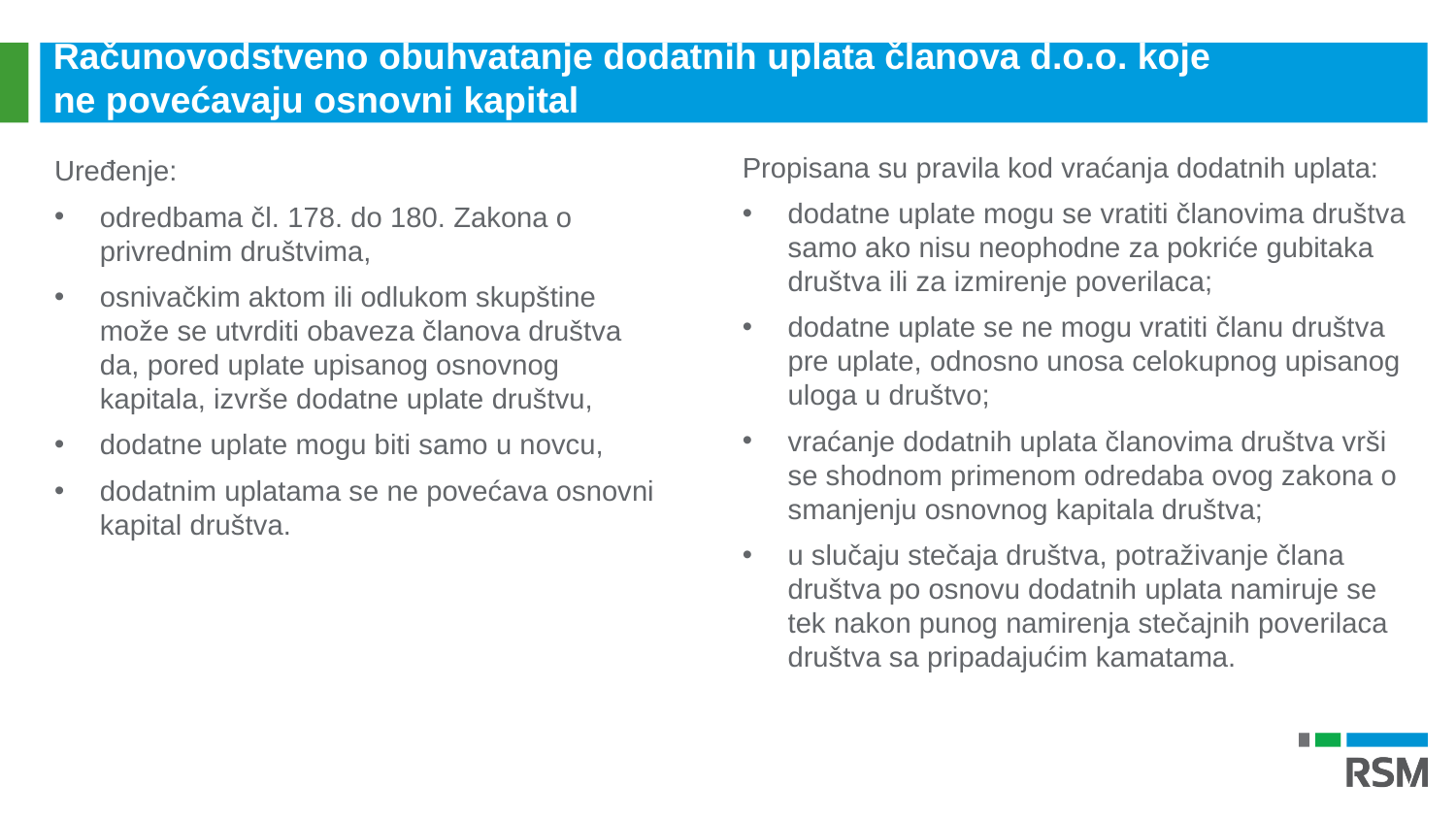

Računovodstveno obuhvatanje dodatnih uplata članova d.o.o. koje                ne povećavaju osnovni kapital

Propisana su pravila kod vraćanja dodatnih uplata:
dodatne uplate mogu se vratiti članovima društva samo ako nisu neophodne za pokriće gubitaka društva ili za izmirenje poverilaca;
dodatne uplate se ne mogu vratiti članu društva pre uplate, odnosno unosa celokupnog upisanog uloga u društvo;
vraćanje dodatnih uplata članovima društva vrši se shodnom primenom odredaba ovog zakona o smanjenju osnovnog kapitala društva;
u slučaju stečaja društva, potraživanje člana društva po osnovu dodatnih uplata namiruje se tek nakon punog namirenja stečajnih poverilaca društva sa pripadajućim kamatama.

Uređenje:
odredbama čl. 178. do 180. Zakona o privrednim društvima,
osnivačkim aktom ili odlukom skupštine može se utvrditi obaveza članova društva da, pored uplate upisanog osnovnog kapitala, izvrše dodatne uplate društvu,
dodatne uplate mogu biti samo u novcu,
dodatnim uplatama se ne povećava osnovni kapital društva.